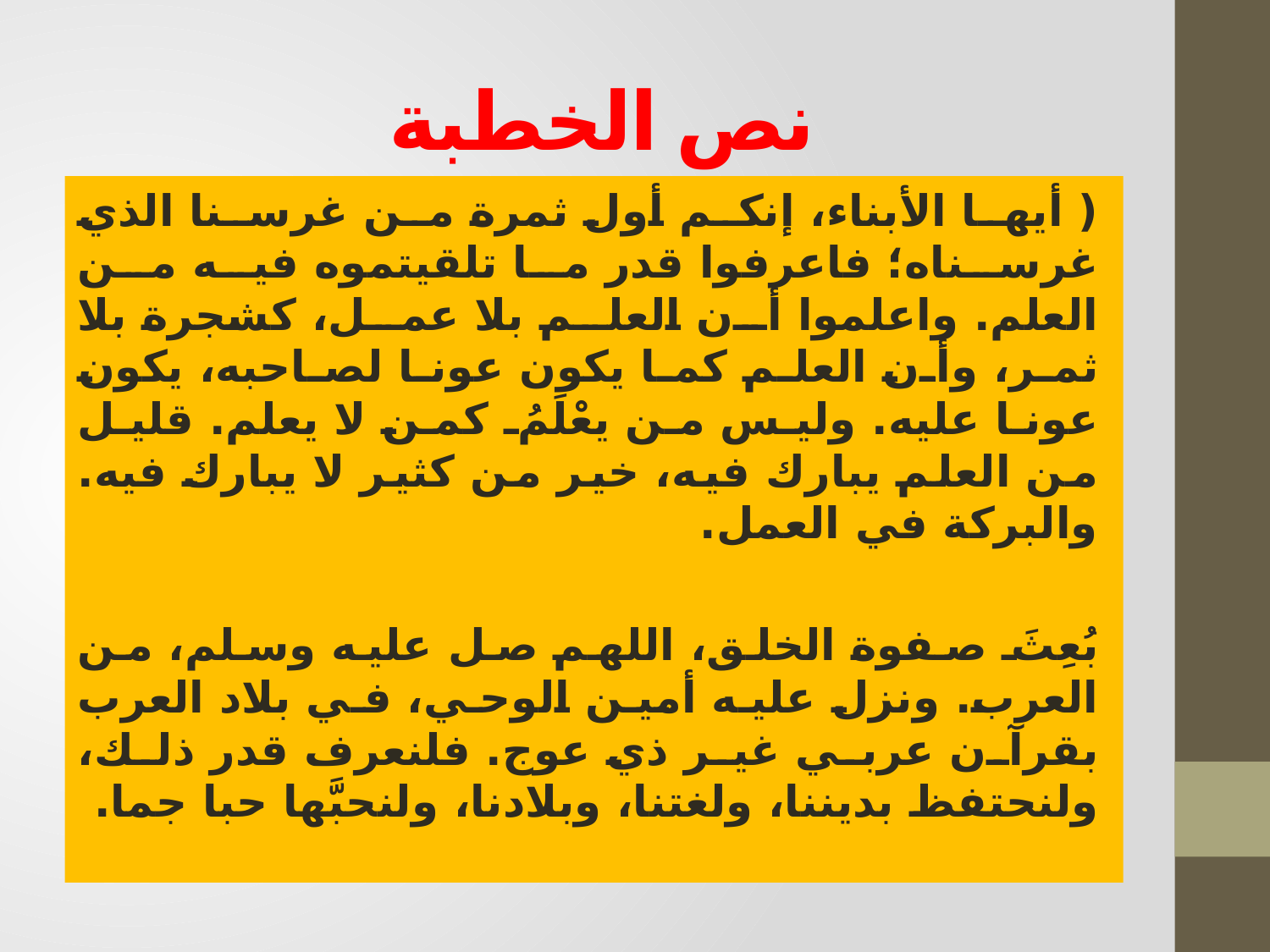

# نص الخطبة
( أيها الأبناء، إنكم أول ثمرة من غرسنا الذي غرسناه؛ فاعرفوا قدر ما تلقيتموه فيه من العلم. واعلموا أن العلم بلا عمل، كشجرة بلا ثمر، وأن العلم كما يكون عونا لصاحبه، يكون عونا عليه. وليس من يعْلَمُ كمن لا يعلم. قليل من العلم يبارك فيه، خير من كثير لا يبارك فيه. والبركة في العمل.

بُعِثَ صفوة الخلق، اللهم صل عليه وسلم، من العرب. ونزل عليه أمين الوحي، في بلاد العرب بقرآن عربي غير ذي عوج. فلنعرف قدر ذلك، ولنحتفظ بديننا، ولغتنا، وبلادنا، ولنحبَّها حبا جما.